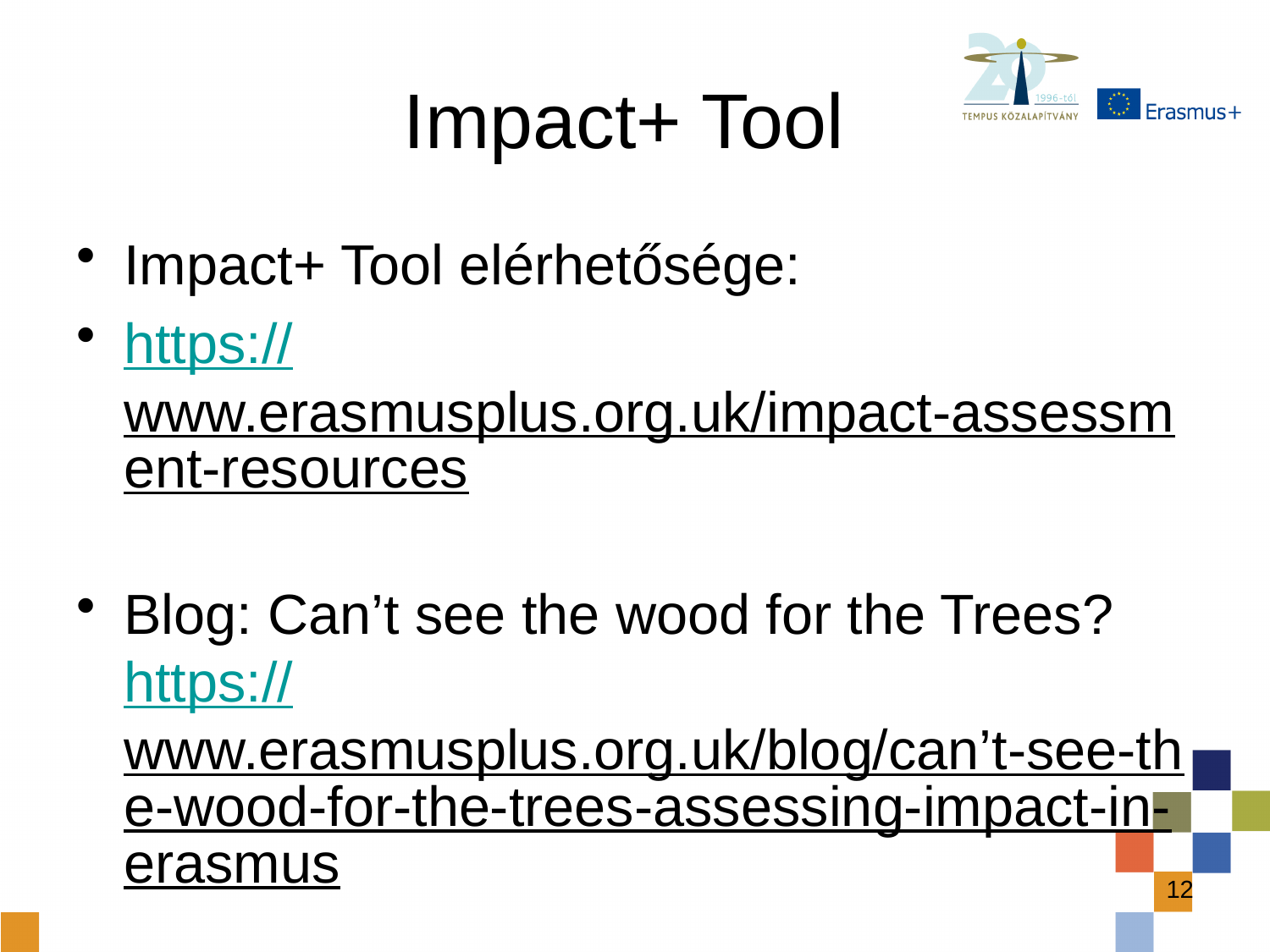

# Impact+ Tool
Impact+ Tool elérhetősége:
https://www.erasmusplus.org.uk/impact-assessment-resources
Blog: Can’t see the wood for the Trees? https://www.erasmusplus.org.uk/blog/can’t-see-the-wood-for-the-trees-assessing-impact-in-erasmus
12